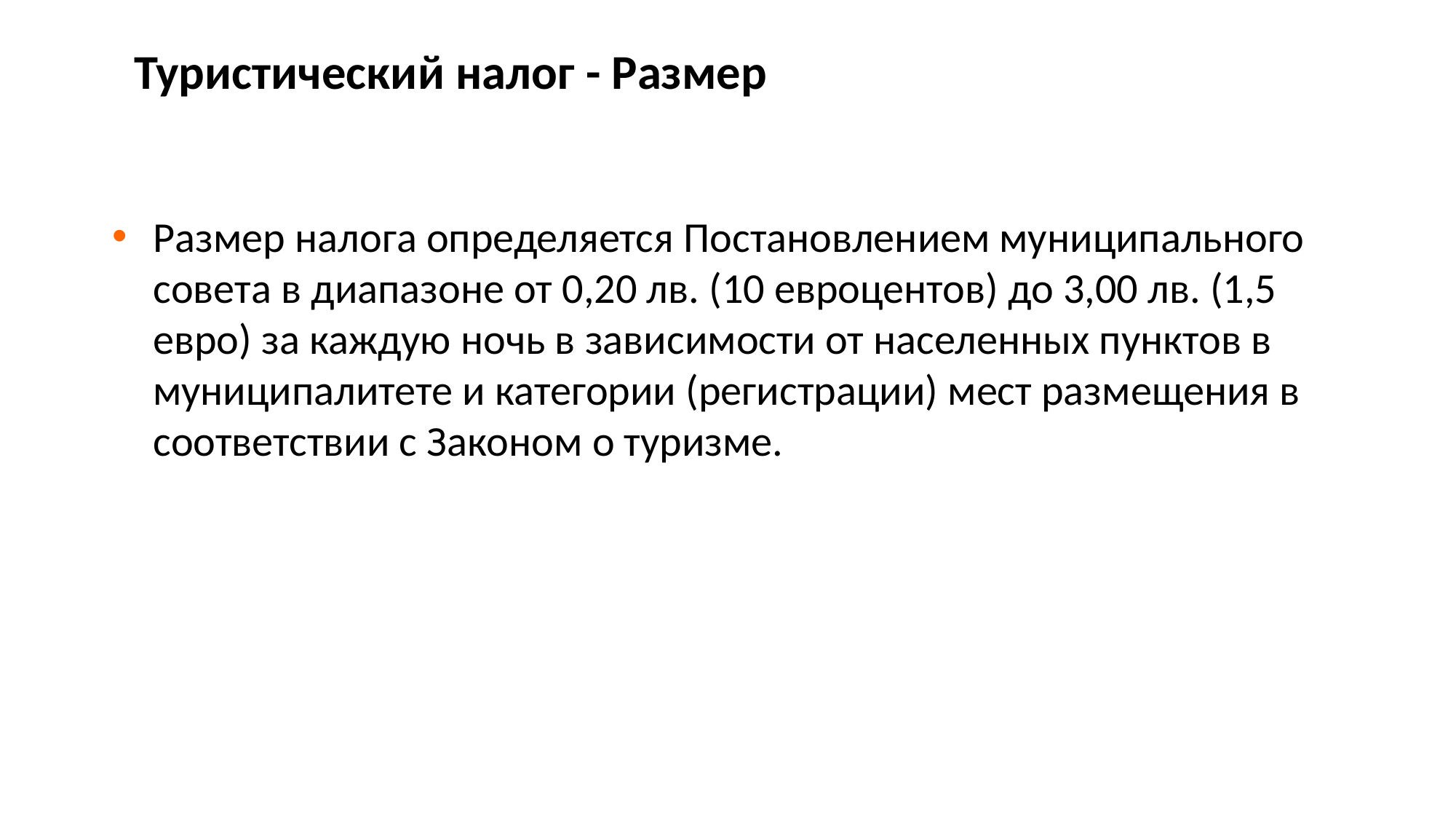

Туристический налог - Размер

Размер налога определяется Постановлением муниципального совета в диапазоне от 0,20 лв. (10 евроцентов) до 3,00 лв. (1,5 евро) за каждую ночь в зависимости от населенных пунктов в муниципалитете и категории (регистрации) мест размещения в соответствии с Законом о туризме.